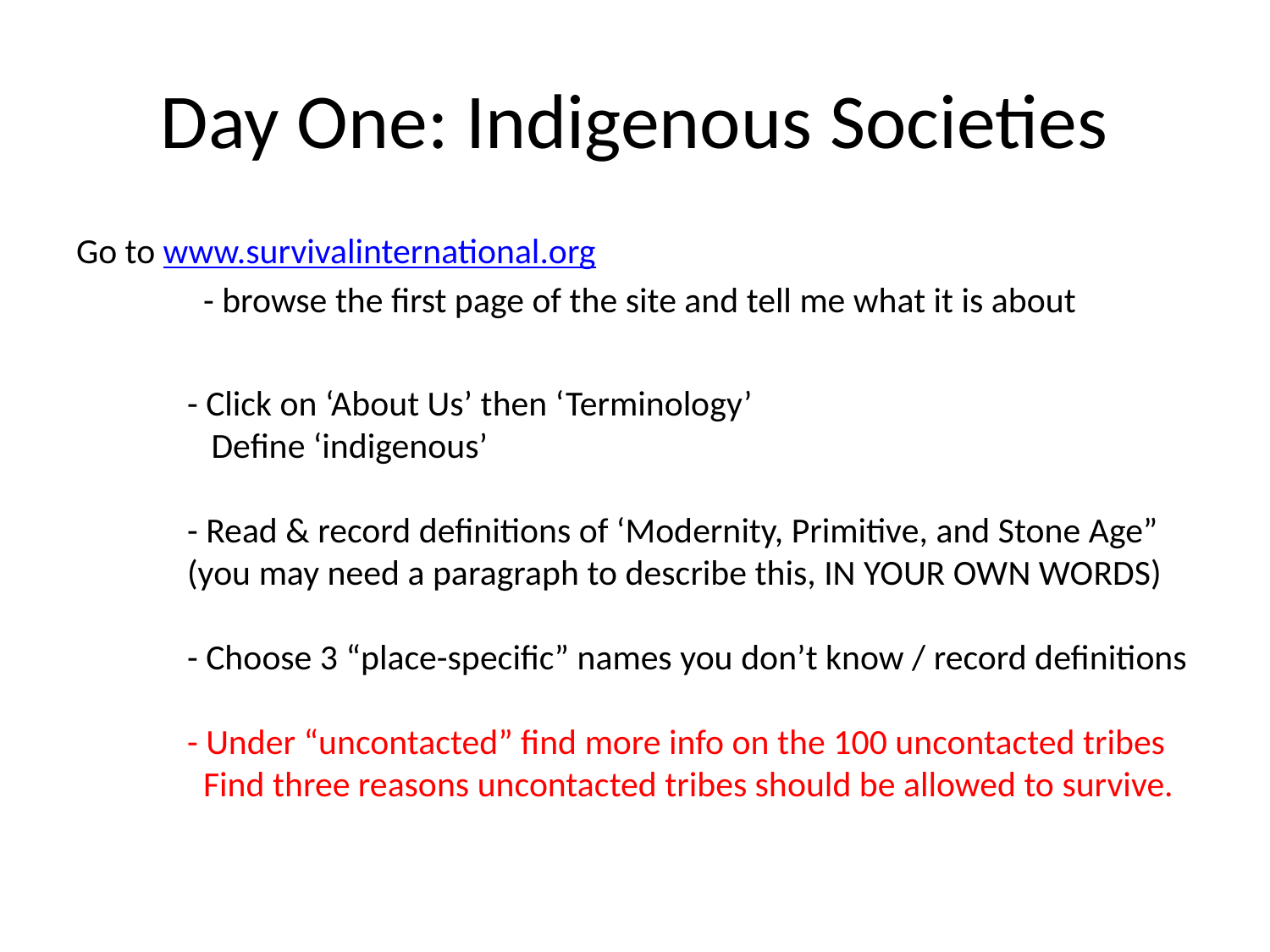

# Day One: Indigenous Societies
Go to www.survivalinternational.org
	- browse the first page of the site and tell me what it is about
	- Click on ‘About Us’ then ‘Terminology’
	   Define ‘indigenous’

	- Read & record definitions of ‘Modernity, Primitive, and Stone Age”
	(you may need a paragraph to describe this, IN YOUR OWN WORDS)

	- Choose 3 “place-specific” names you don’t know / record definitions

	- Under “uncontacted” find more info on the 100 uncontacted tribes
	  Find three reasons uncontacted tribes should be allowed to survive.